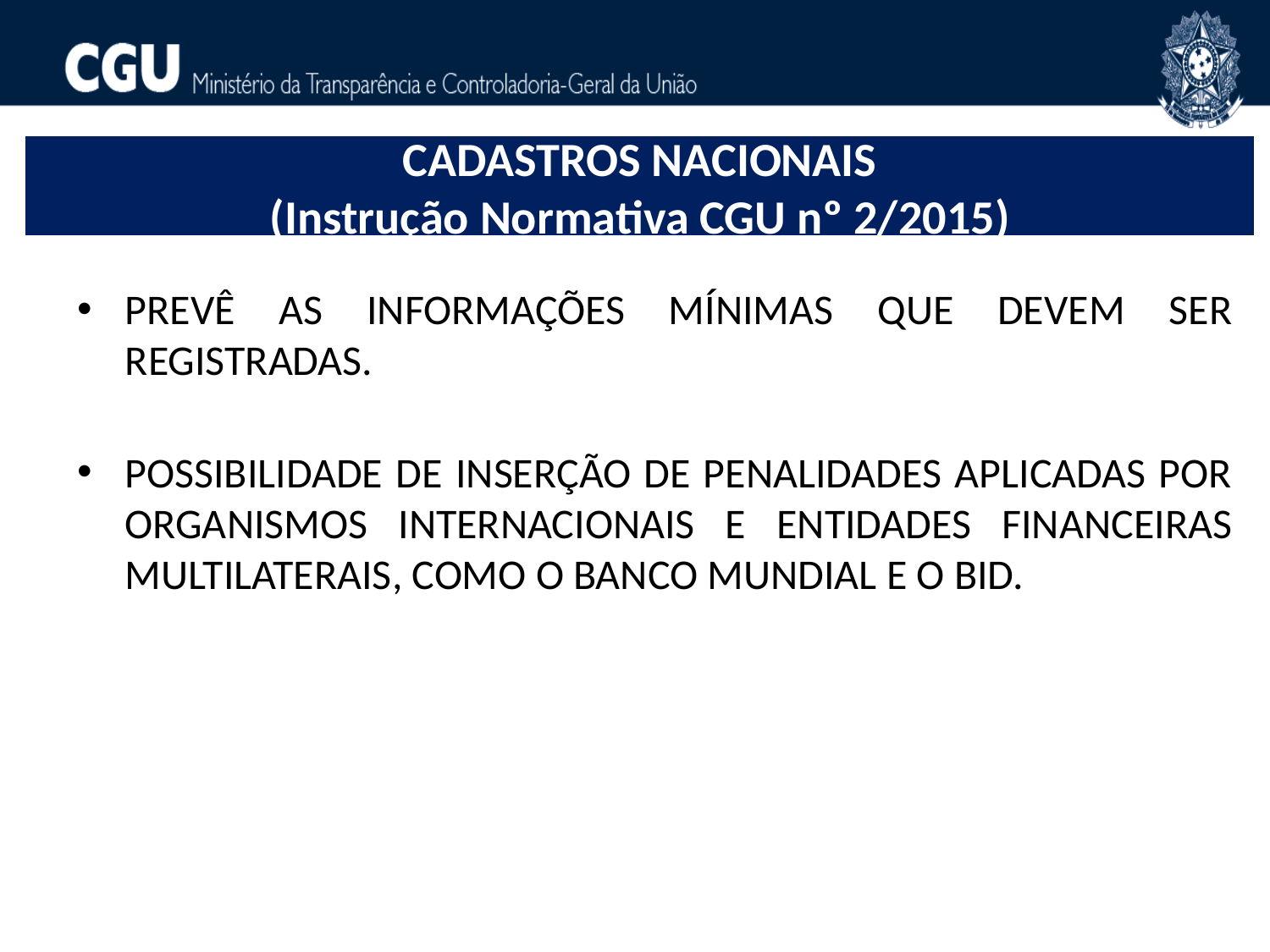

CADASTROS NACIONAIS
(Instrução Normativa CGU nº 2/2015)
Prevê as informações mínimas que devem ser registradas.

Possibilidade de inserção de penalidades aplicadas por organismos internacionais e entidades financeiras multilaterais, como o Banco Mundial e o BID.